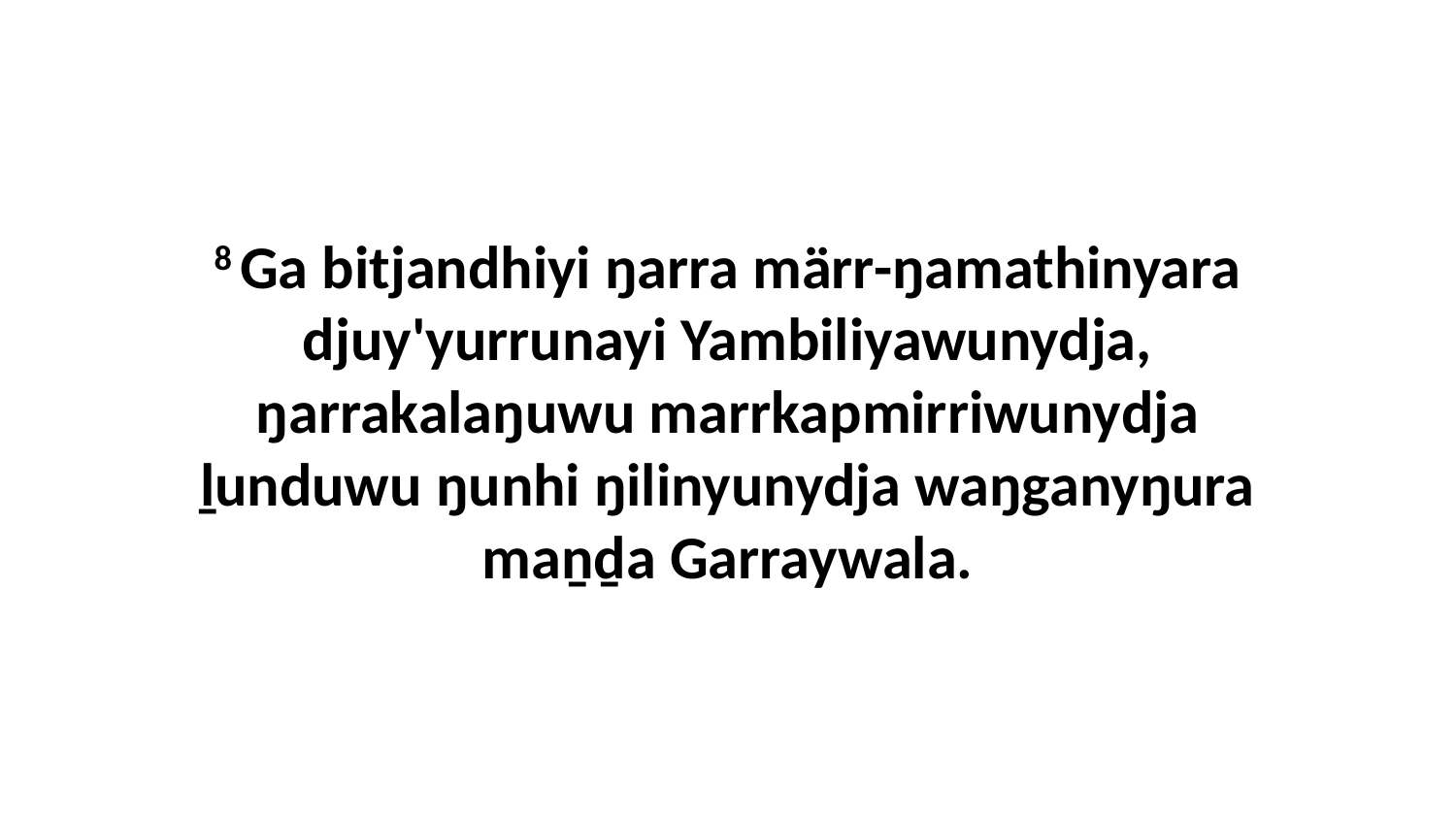

8 Ga bitjandhiyi ŋarra märr-ŋamathinyara djuy'yurrunayi Yambiliyawunydja, ŋarrakalaŋuwu marrkapmirriwunydja ḻunduwu ŋunhi ŋilinyunydja waŋganyŋura maṉḏa Garraywala.